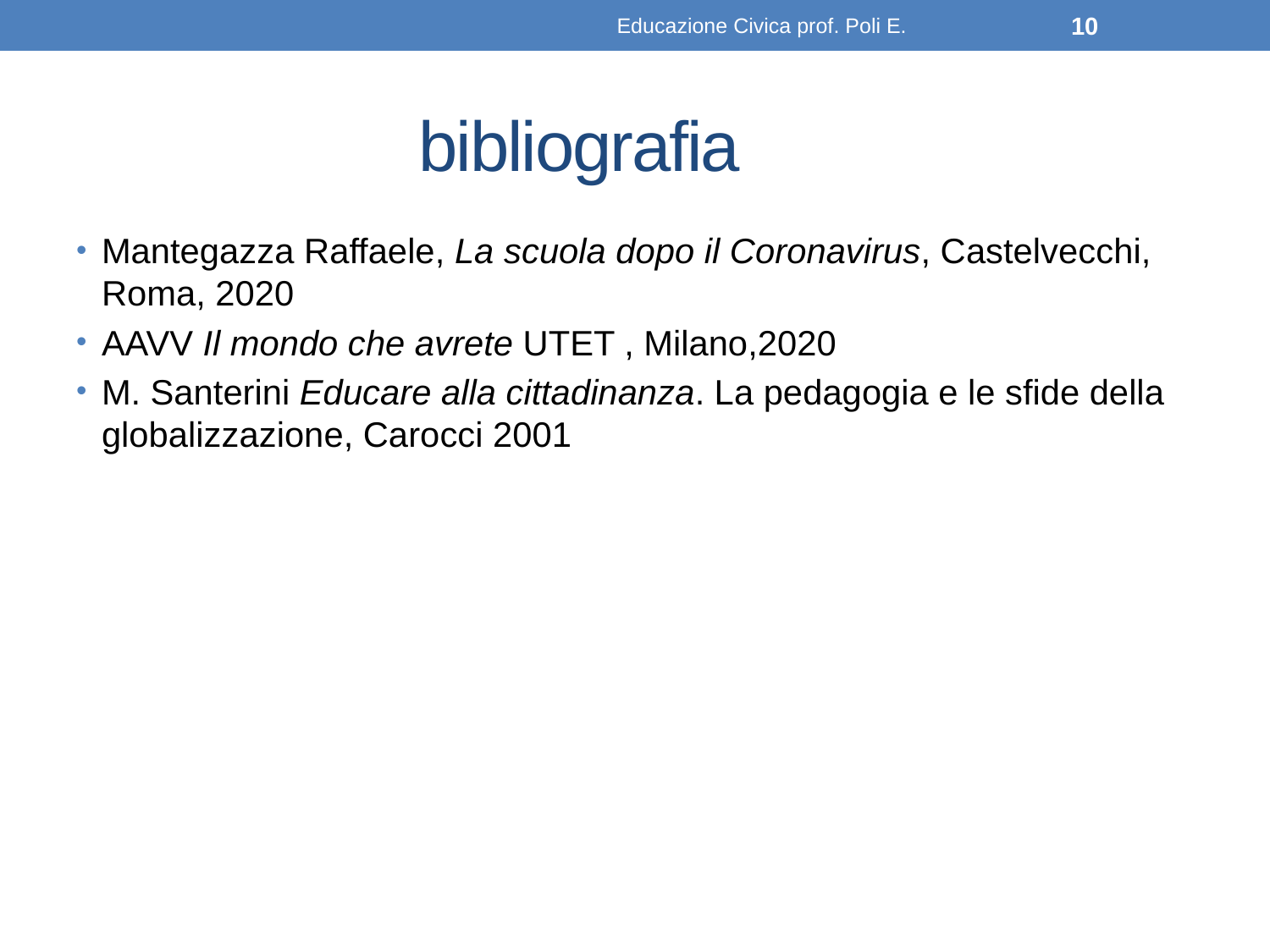

Educazione Civica prof. Poli E.
10
# bibliografia
Mantegazza Raffaele, La scuola dopo il Coronavirus, Castelvecchi, Roma, 2020
AAVV Il mondo che avrete UTET , Milano,2020
M. Santerini Educare alla cittadinanza. La pedagogia e le sfide della globalizzazione, Carocci 2001